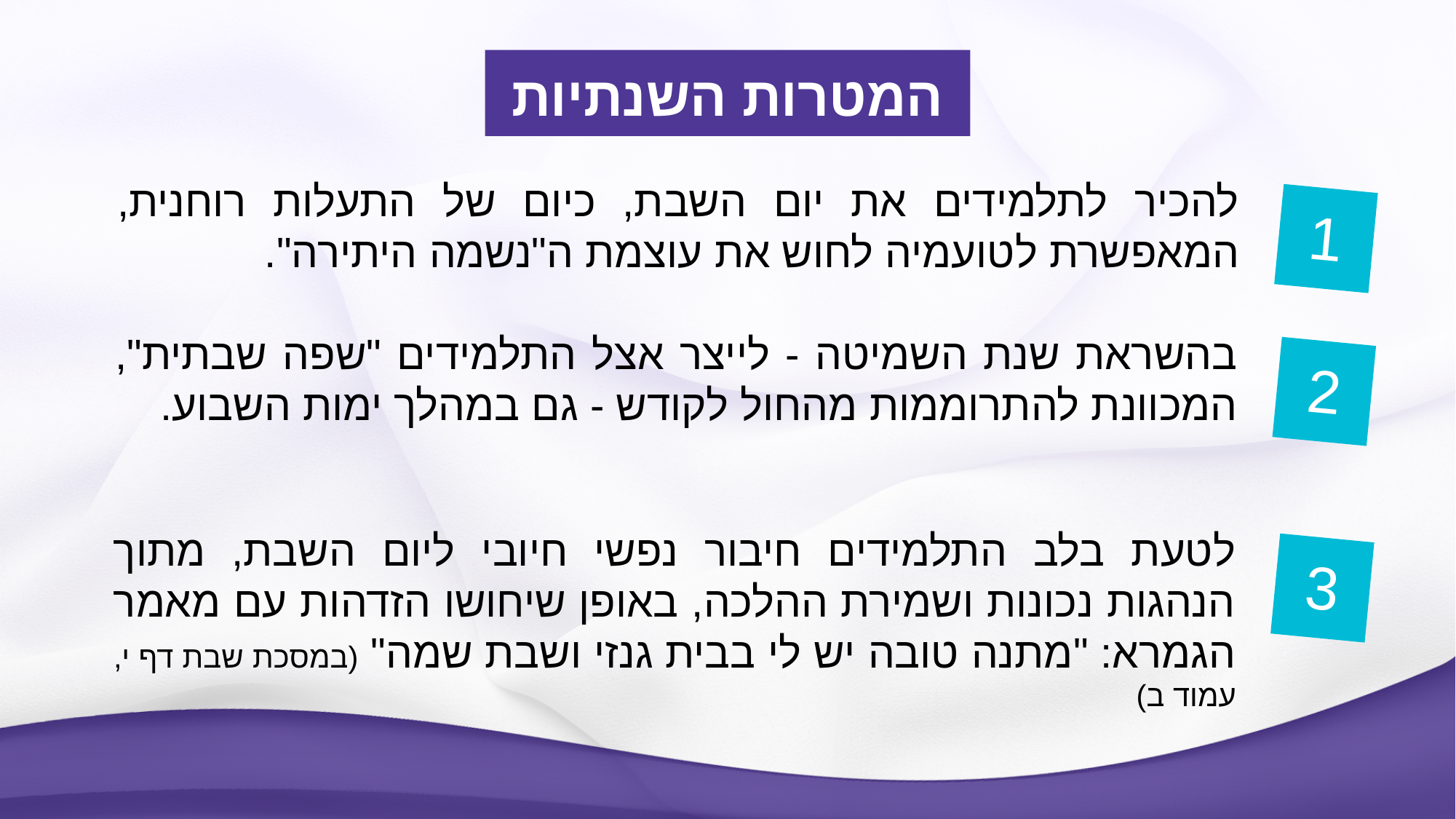

המטרות השנתיות
להכיר לתלמידים את יום השבת, כיום של התעלות רוחנית, המאפשרת לטועמיה לחוש את עוצמת ה"נשמה היתירה".

1
בהשראת שנת השמיטה - לייצר אצל התלמידים "שפה שבתית", המכוונת להתרוממות מהחול לקודש - גם במהלך ימות השבוע.

2
לטעת בלב התלמידים חיבור נפשי חיובי ליום השבת, מתוך הנהגות נכונות ושמירת ההלכה, באופן שיחושו הזדהות עם מאמר הגמרא: "מתנה טובה יש לי בבית גנזי ושבת שמה" (במסכת שבת דף י, עמוד ב)

3